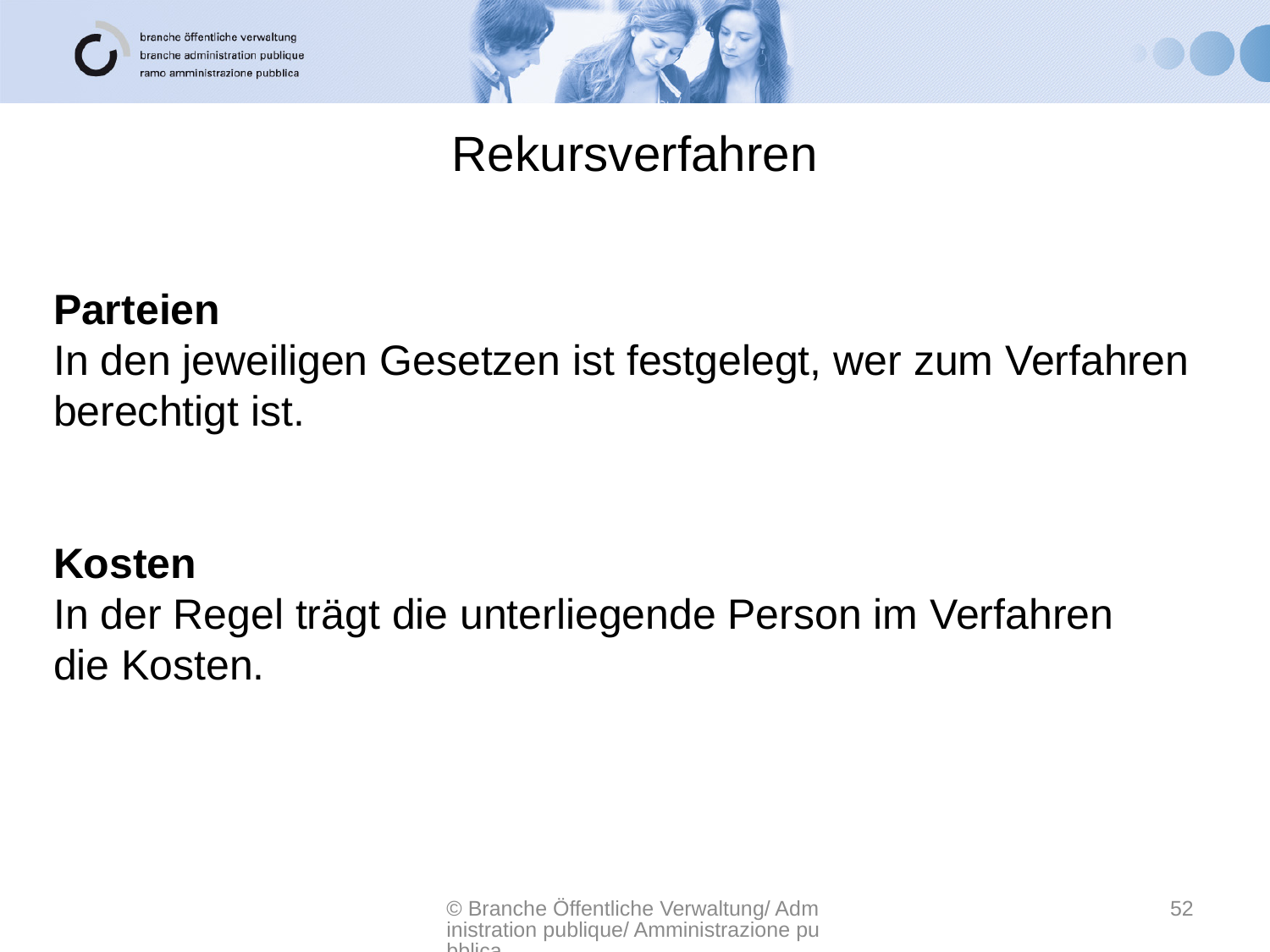

# Rekursverfahren
Parteien
In den jeweiligen Gesetzen ist festgelegt, wer zum Verfahren
berechtigt ist.

Kosten
In der Regel trägt die unterliegende Person im Verfahren
die Kosten.
© Branche Öffentliche Verwaltung/ Administration publique/ Amministrazione pubblica
52